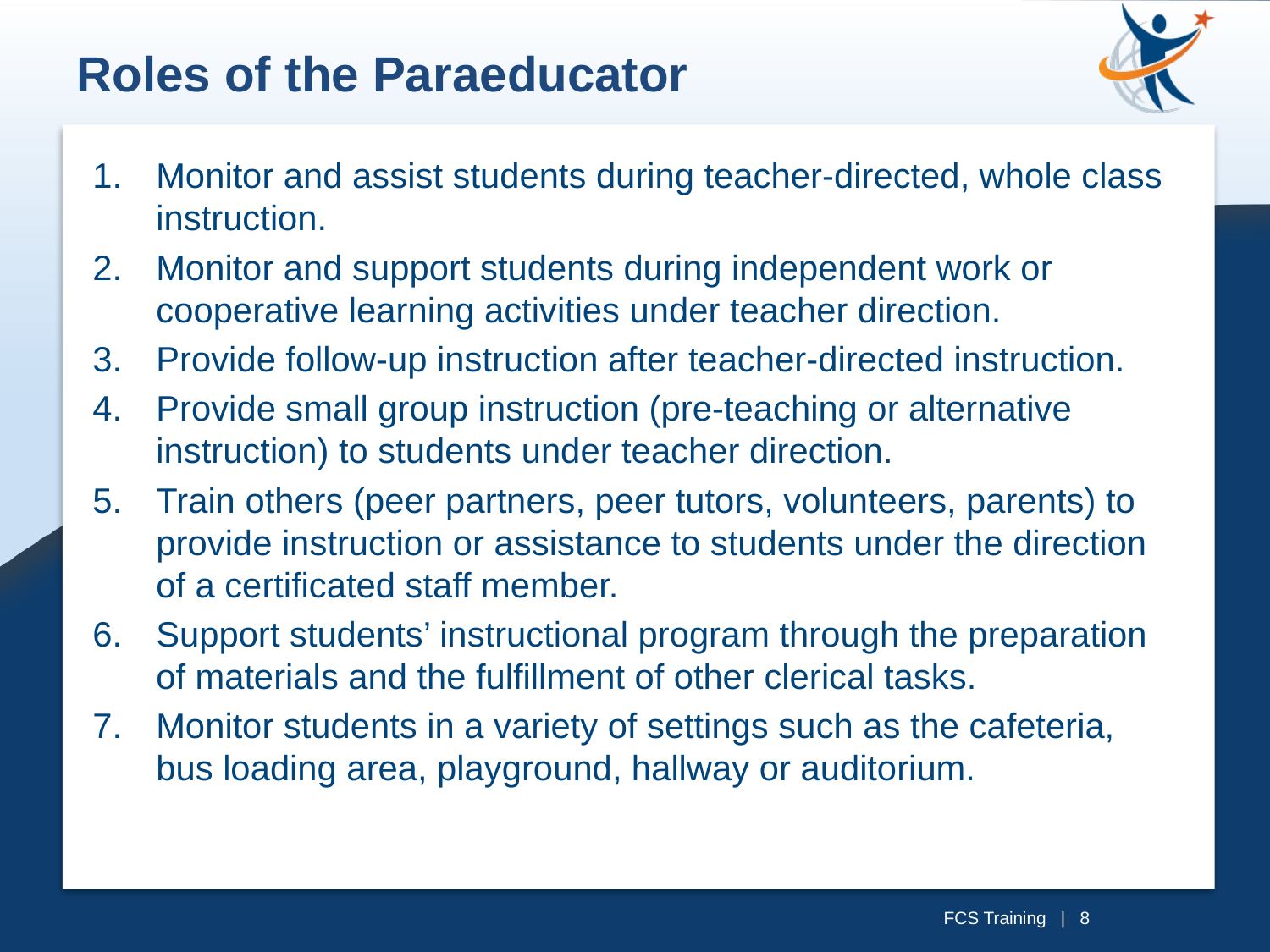

Roles of the Paraeducator
Monitor and assist students during teacher-directed, whole class instruction.
Monitor and support students during independent work or cooperative learning activities under teacher direction.
Provide follow-up instruction after teacher-directed instruction.
Provide small group instruction (pre-teaching or alternative instruction) to students under teacher direction.
Train others (peer partners, peer tutors, volunteers, parents) to provide instruction or assistance to students under the direction of a certificated staff member.
Support students’ instructional program through the preparation of materials and the fulfillment of other clerical tasks.
Monitor students in a variety of settings such as the cafeteria, bus loading area, playground, hallway or auditorium.